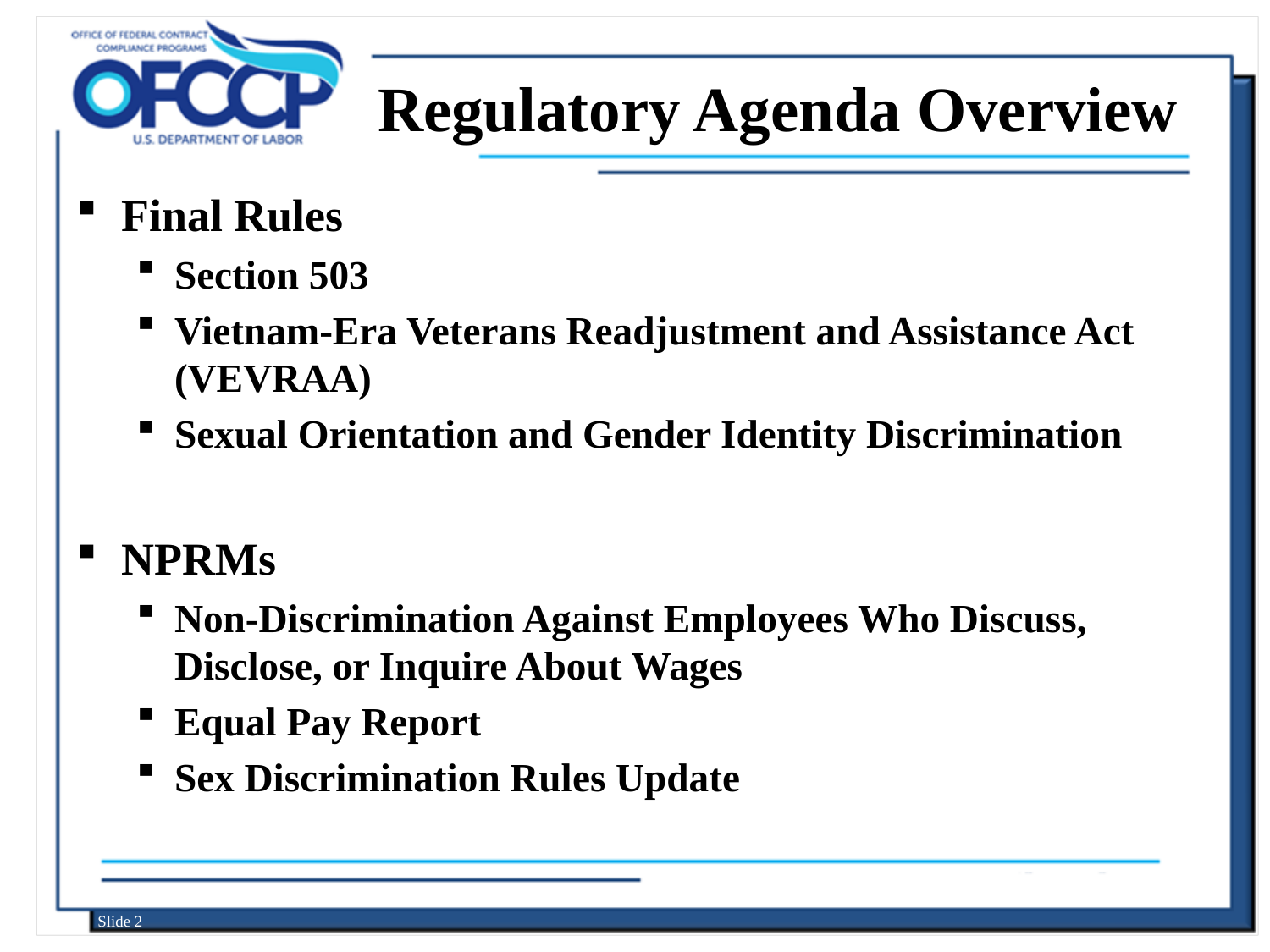

# Regulatory Agenda Overview
Final Rules
Section 503
Vietnam-Era Veterans Readjustment and Assistance Act (VEVRAA)
Sexual Orientation and Gender Identity Discrimination

NPRMs
Non-Discrimination Against Employees Who Discuss, Disclose, or Inquire About Wages
Equal Pay Report
Sex Discrimination Rules Update

Slide 2